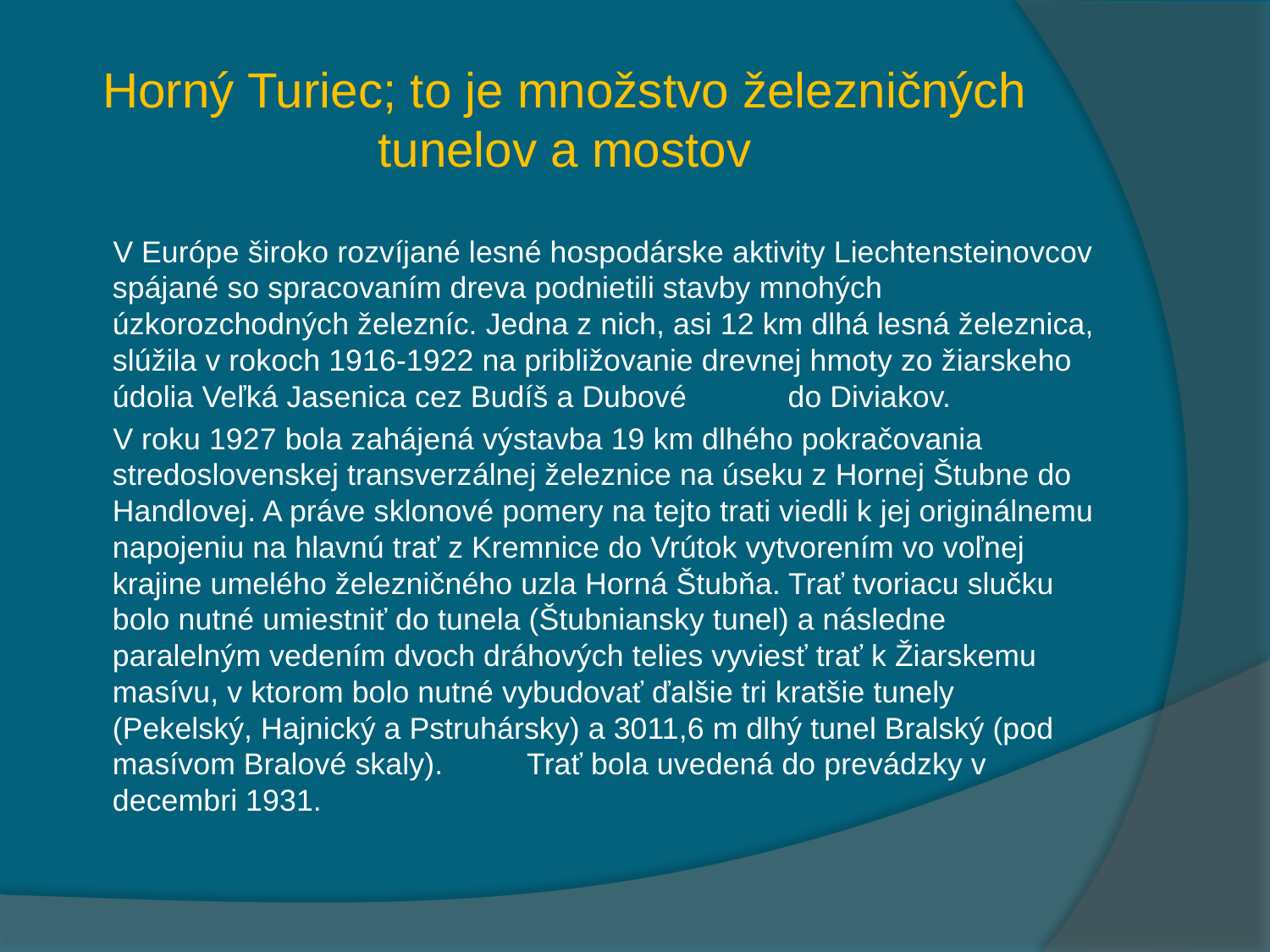

# Horný Turiec; to je množstvo železničných tunelov a mostov
      V Európe široko rozvíjané lesné hospodárske aktivity Liechtensteinovcov spájané so spracovaním dreva podnietili stavby mnohých úzkorozchodných železníc. Jedna z nich, asi 12 km dlhá lesná železnica, slúžila v rokoch 1916-1922 na približovanie drevnej hmoty zo žiarskeho údolia Veľká Jasenica cez Budíš a Dubové            do Diviakov.
      V roku 1927 bola zahájená výstavba 19 km dlhého pokračovania stredoslovenskej transverzálnej železnice na úseku z Hornej Štubne do Handlovej. A práve sklonové pomery na tejto trati viedli k jej originálnemu napojeniu na hlavnú trať z Kremnice do Vrútok vytvorením vo voľnej krajine umelého železničného uzla Horná Štubňa. Trať tvoriacu slučku bolo nutné umiestniť do tunela (Štubniansky tunel) a následne paralelným vedením dvoch dráhových telies vyviesť trať k Žiarskemu masívu, v ktorom bolo nutné vybudovať ďalšie tri kratšie tunely (Pekelský, Hajnický a Pstruhársky) a 3011,6 m dlhý tunel Bralský (pod masívom Bralové skaly).          Trať bola uvedená do prevádzky v decembri 1931.